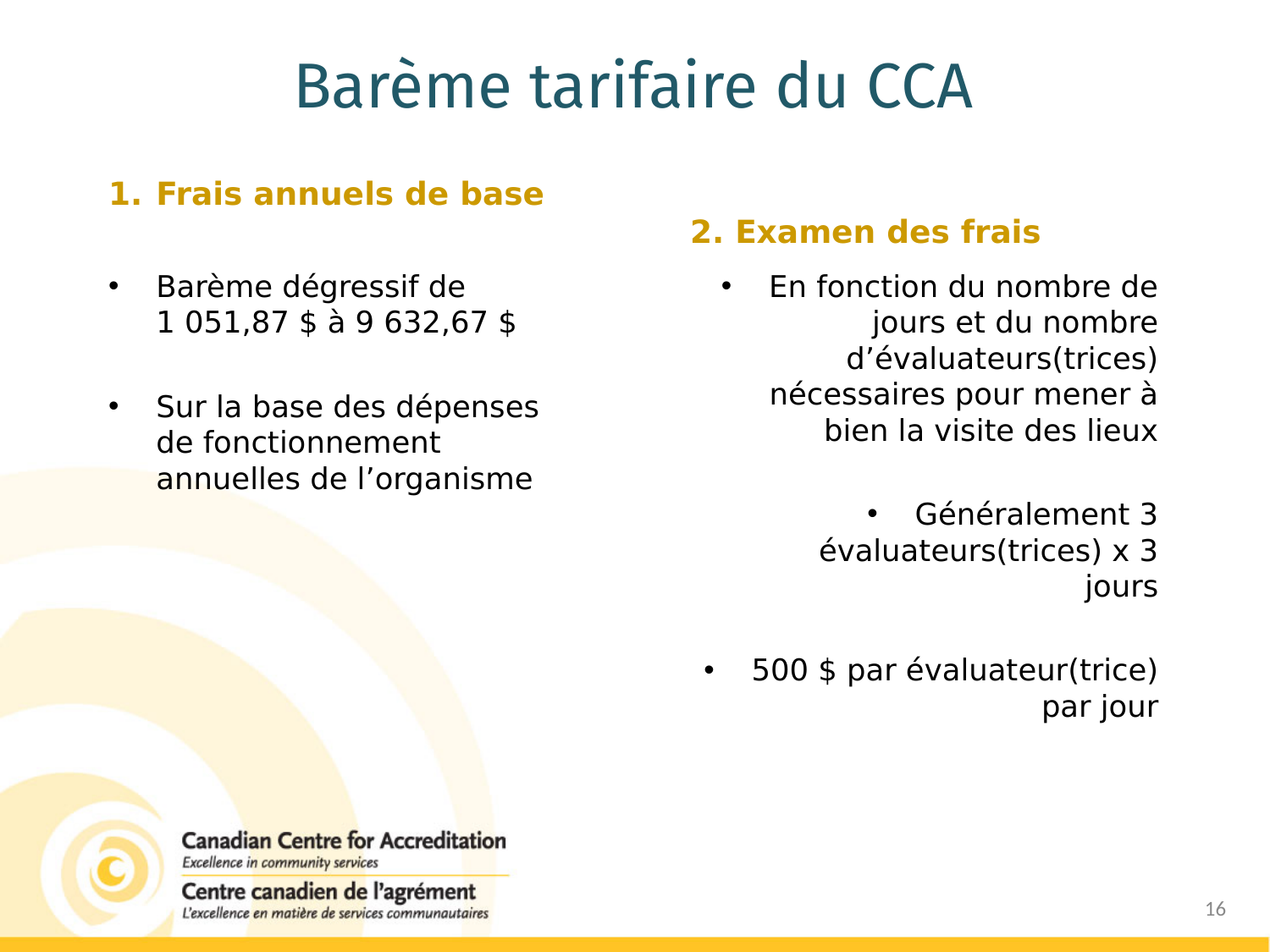

# Barème tarifaire du CCA
Frais annuels de base
2. Examen des frais
Barème dégressif de 1 051,87 $ à 9 632,67 $

Sur la base des dépenses de fonctionnement annuelles de l’organisme
En fonction du nombre de jours et du nombre d’évaluateurs(trices) nécessaires pour mener à bien la visite des lieux

Généralement 3 évaluateurs(trices) x 3 jours

500 $ par évaluateur(trice) par jour

16